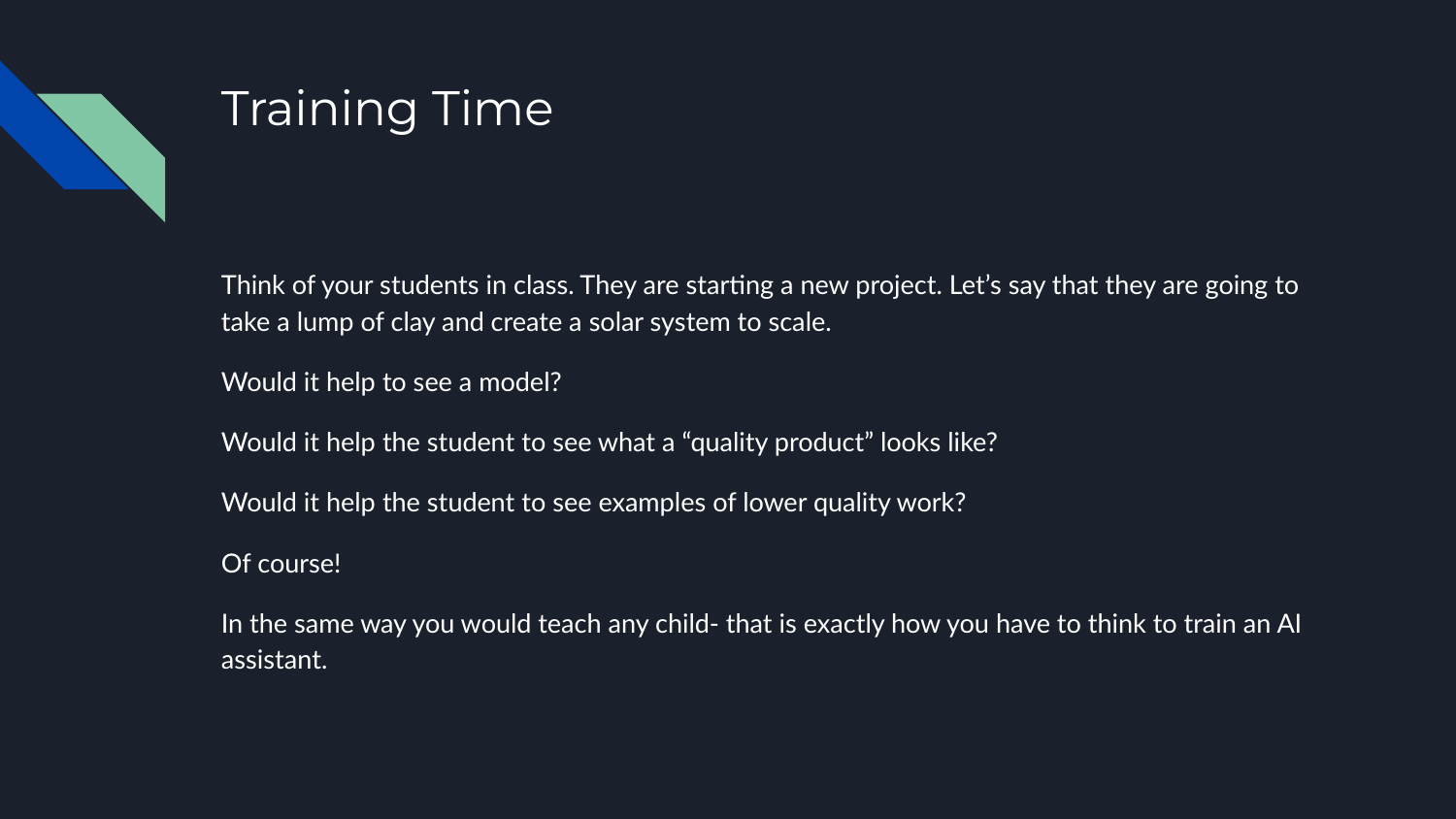

# Training Time
Think of your students in class. They are starting a new project. Let’s say that they are going to take a lump of clay and create a solar system to scale.
Would it help to see a model?
Would it help the student to see what a “quality product” looks like?
Would it help the student to see examples of lower quality work?
Of course!
In the same way you would teach any child- that is exactly how you have to think to train an AI assistant.